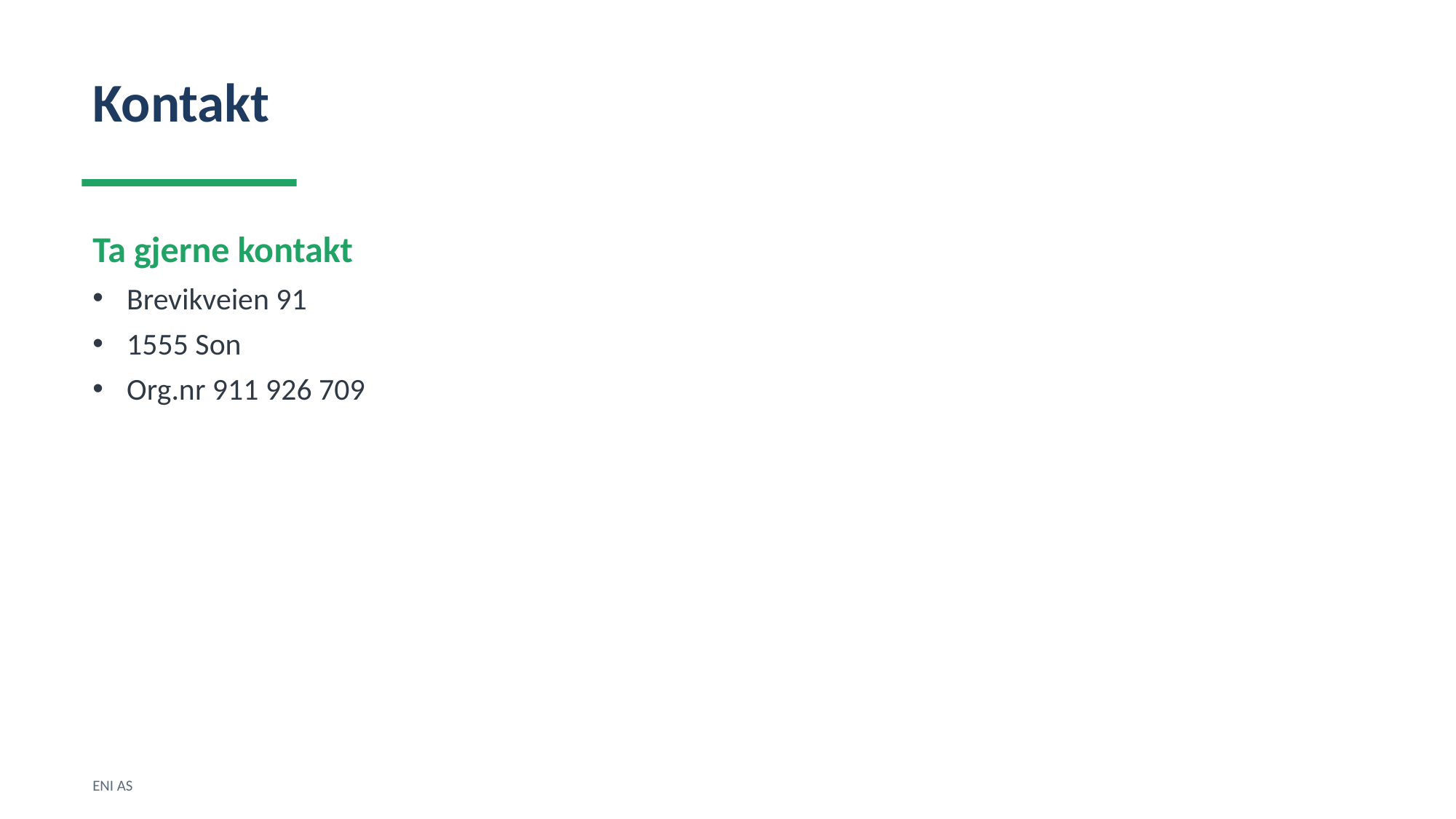

Kontakt

Ta gjerne kontakt
Brevikveien 91
1555 Son
Org.nr 911 926 709
ENI AS